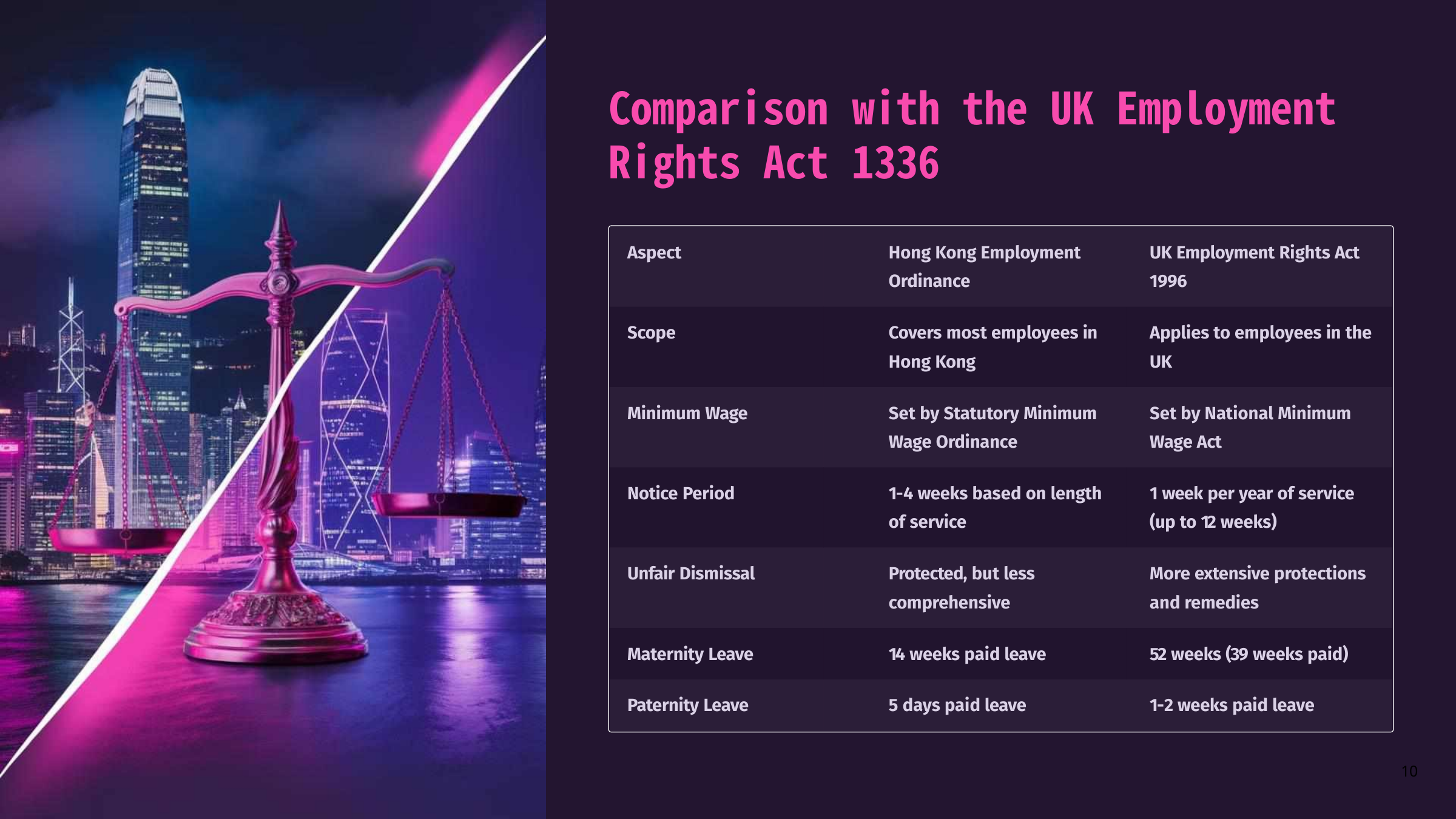

| Comparison | with | the | UK | Employment |
| --- | --- | --- | --- | --- |
| Rights Act | 1336 |  |  |  |

| Aspect | Hong Kong Employment Ordinance | UK Employment Rights Act 1996 |
| --- | --- | --- |
| Scope | Covers most employees in Hong Kong | Applies to employees in the UK |
| Minimum Wage | Set by Statutory Minimum Wage Ordinance | Set by National Minimum Wage Act |
| Notice Period | 1-4 weeks based on length of service | 1 week per year of service (up to 12 weeks) |
| Unfair Dismissal | Protected, but less comprehensive | More extensive protections and remedies |
| Maternity Leave | 14 weeks paid leave | 52 weeks (39 weeks paid) |
| Paternity Leave | 5 days paid leave | 1-2 weeks paid leave |
10